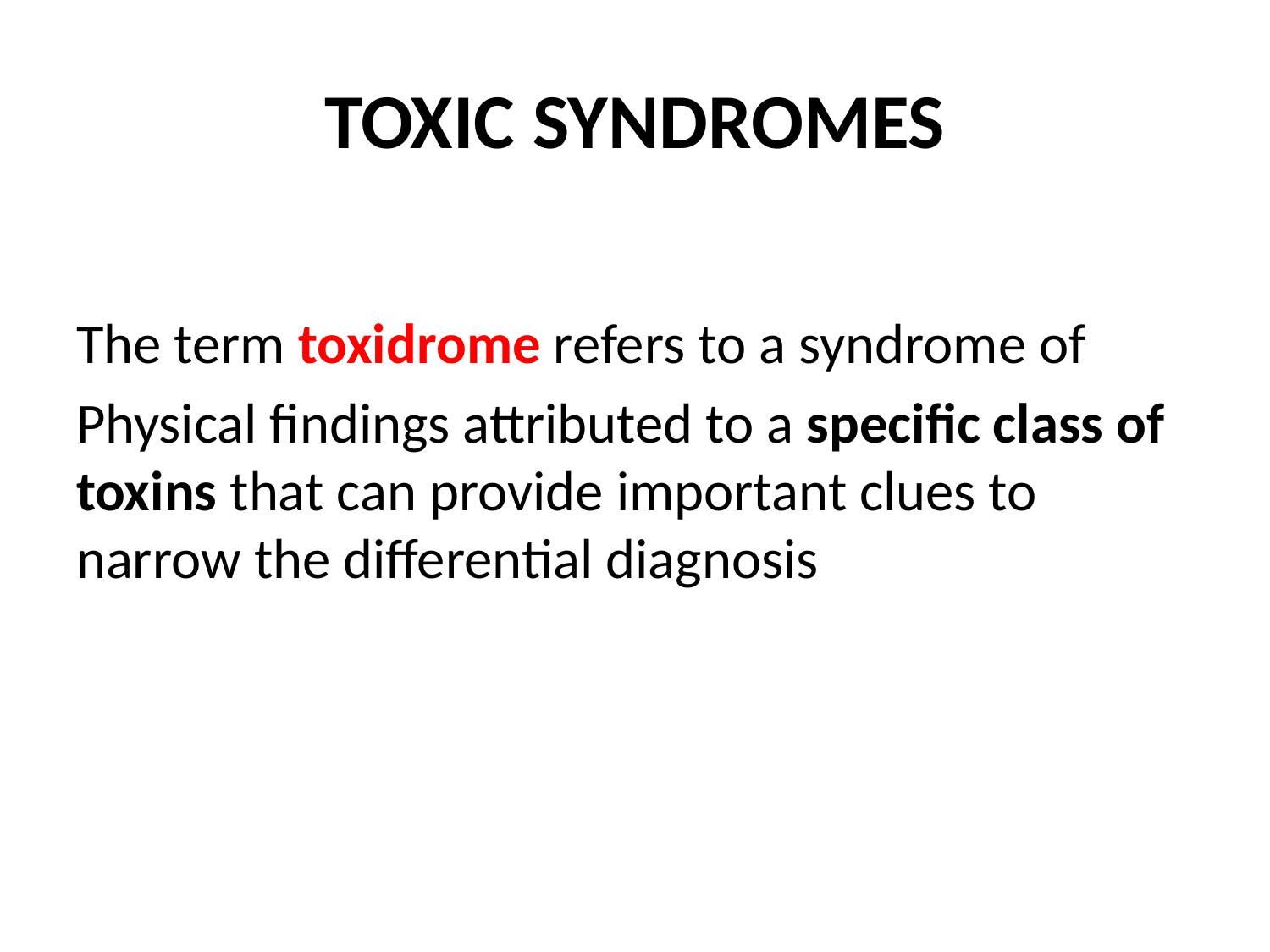

# TOXIC SYNDROMES

The term toxidrome refers to a syndrome of
Physical findings attributed to a specific class of toxins that can provide important clues to narrow the differential diagnosis